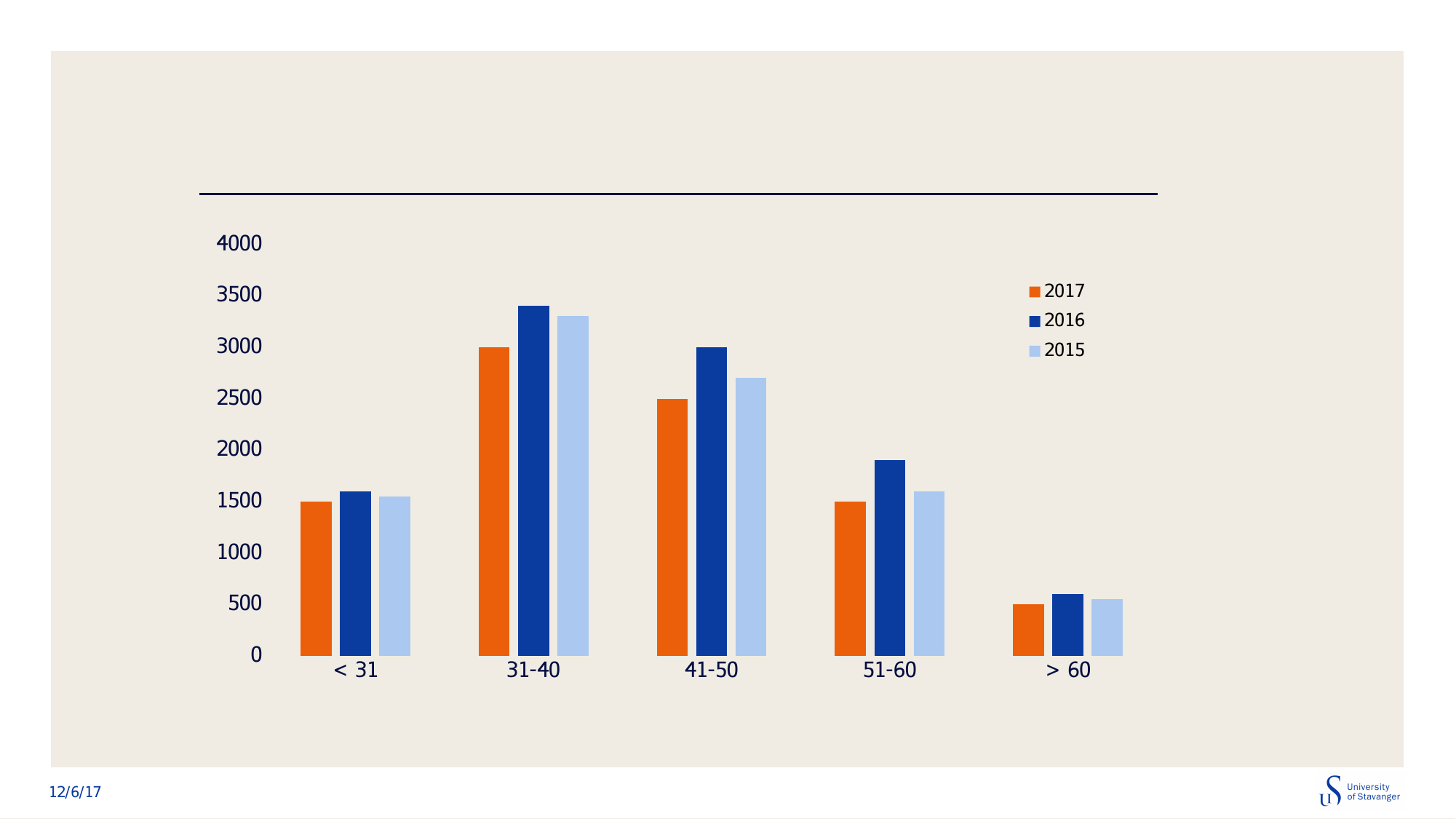

#

### Chart

| Category | 2017 | 2016 | 2015 |
|---|---|---|---|
| < 31 | 1500.0 | 1600.0 | 1550.0 |
| 31-40 | 3000.0 | 3400.0 | 3300.0 |
| 41-50 | 2500.0 | 3000.0 | 2700.0 |
| 51-60 | 1500.0 | 1900.0 | 1600.0 |
| > 60 | 500.0 | 600.0 | 550.0 |
12/6/17